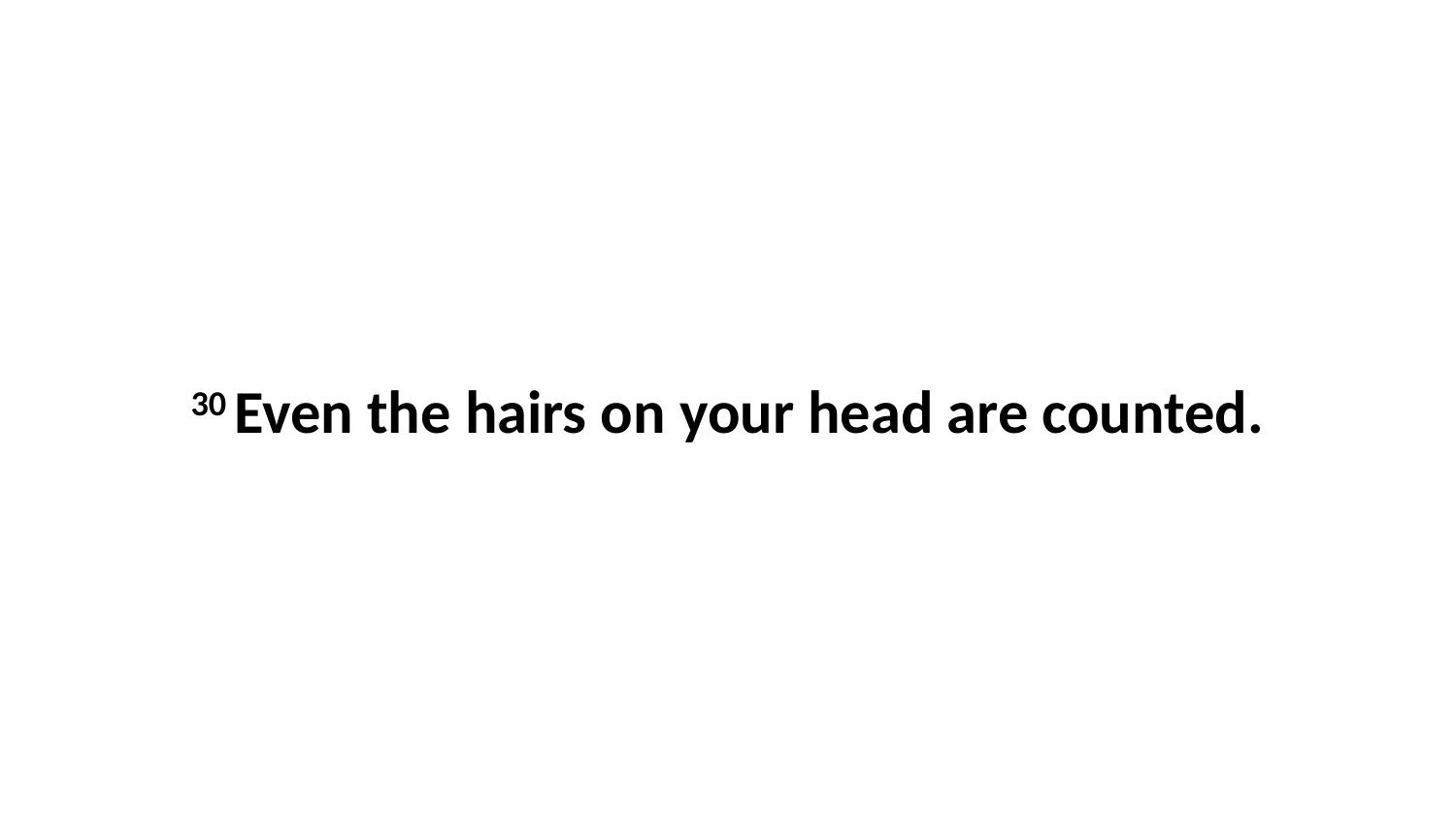

30 Even the hairs on your head are counted.